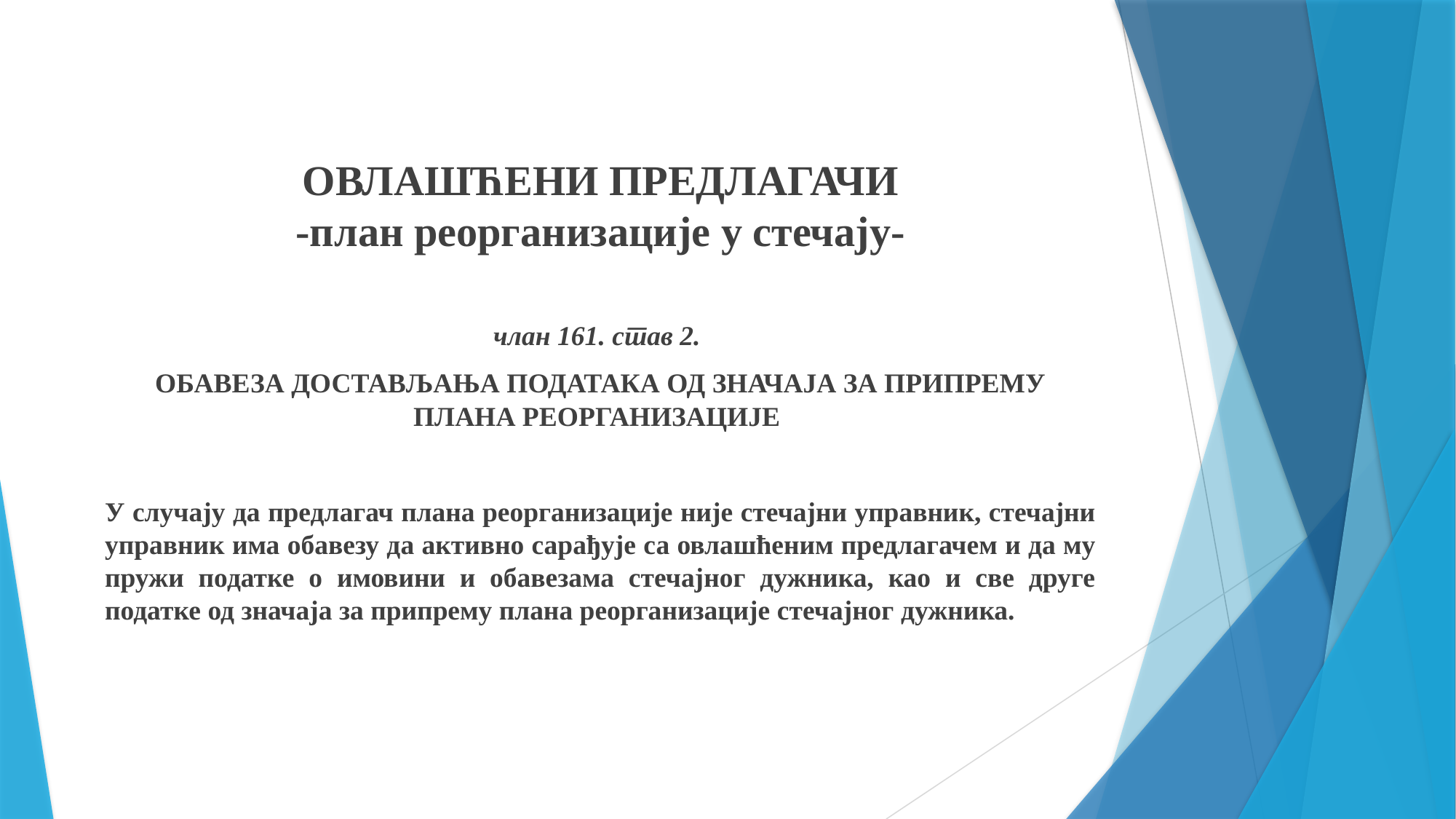

ОВЛАШЋЕНИ ПРЕДЛАГАЧИ
-план реорганизације у стечају-

члан 161. став 2.
ОБАВЕЗА ДОСТАВЉАЊА ПОДАТАКА ОД ЗНАЧАЈА ЗА ПРИПРЕМУ ПЛАНА РЕОРГАНИЗАЦИЈЕ

У случају да предлагач плана реорганизације није стечајни управник, стечајни управник има обавезу да активно сарађује са овлашћеним предлагачем и да му пружи податке о имовини и обавезама стечајног дужника, као и све друге податке од значаја за припрему плана реорганизације стечајног дужника.